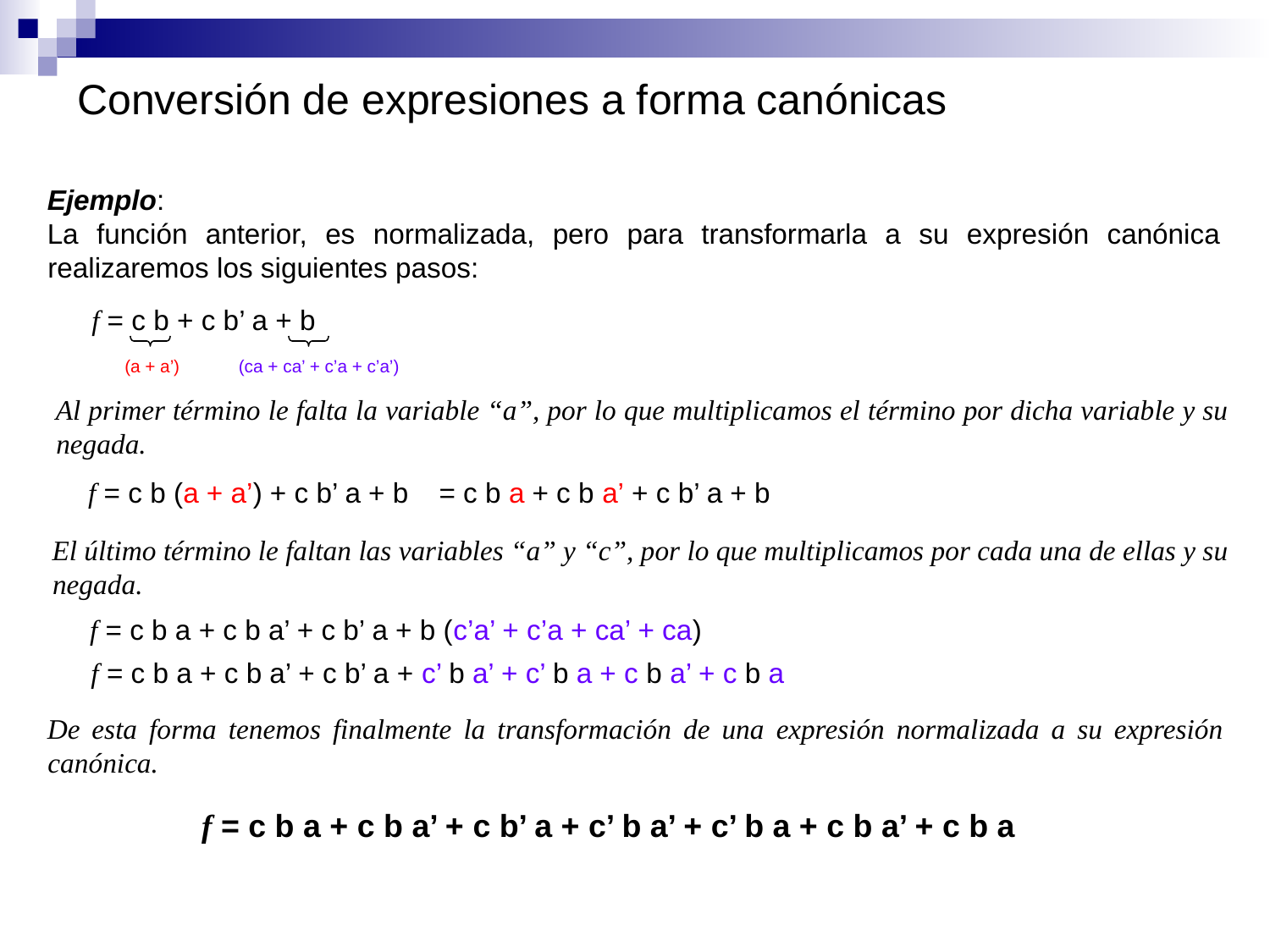

Conversión de expresiones a forma canónicas
Ejemplo:
La función anterior, es normalizada, pero para transformarla a su expresión canónica realizaremos los siguientes pasos:
f = c b + c b’ a + b

(a + a’)

(ca + ca’ + c’a + c’a’)
Al primer término le falta la variable “a”, por lo que multiplicamos el término por dicha variable y su negada.
f = c b (a + a’) + c b’ a + b
= c b a + c b a’ + c b’ a + b
El último término le faltan las variables “a” y “c”, por lo que multiplicamos por cada una de ellas y su negada.
f = c b a + c b a’ + c b’ a + b (c’a’ + c’a + ca’ + ca)
f = c b a + c b a’ + c b’ a + c’ b a’ + c’ b a + c b a’ + c b a
De esta forma tenemos finalmente la transformación de una expresión normalizada a su expresión canónica.
f = c b a + c b a’ + c b’ a + c’ b a’ + c’ b a + c b a’ + c b a